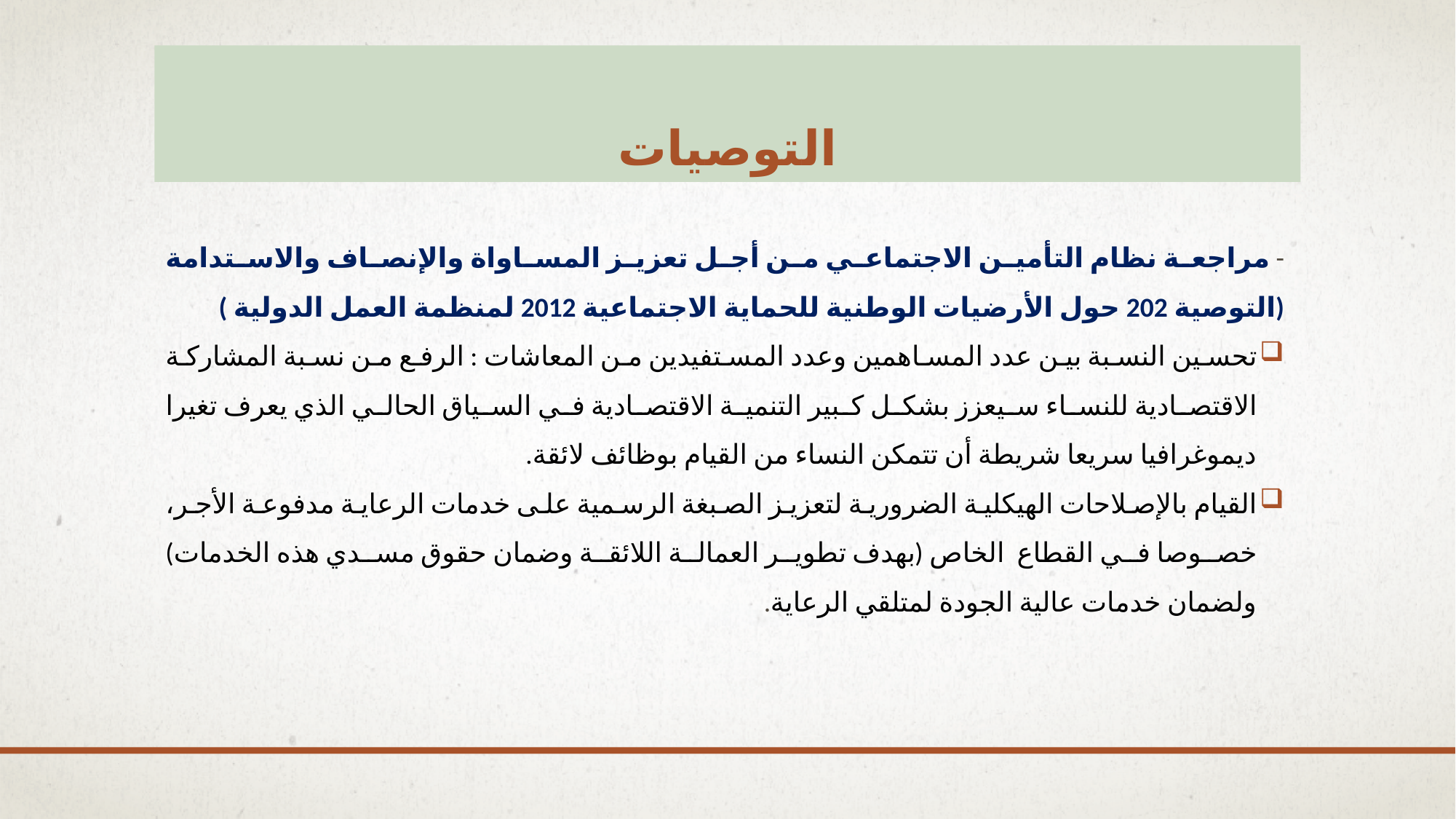

# التوصيات

- مراجعة نظام التأمين الاجتماعي من أجل تعزيز المساواة والإنصاف والاستدامة (التوصية 202 حول الأرضيات الوطنية للحماية الاجتماعية 2012 لمنظمة العمل الدولية )
تحسين النسبة بين عدد المساهمين وعدد المستفيدين من المعاشات : الرفع من نسبة المشاركة الاقتصادية للنساء سيعزز بشكل كبير التنمية الاقتصادية في السياق الحالي الذي يعرف تغيرا ديموغرافيا سريعا شريطة أن تتمكن النساء من القيام بوظائف لائقة.
القيام بالإصلاحات الهيكلية الضرورية لتعزيز الصبغة الرسمية على خدمات الرعاية مدفوعة الأجر، خصوصا في القطاع  الخاص (بهدف تطوير العمالة اللائقة وضمان حقوق مسدي هذه الخدمات) ولضمان خدمات عالية الجودة لمتلقي الرعاية.